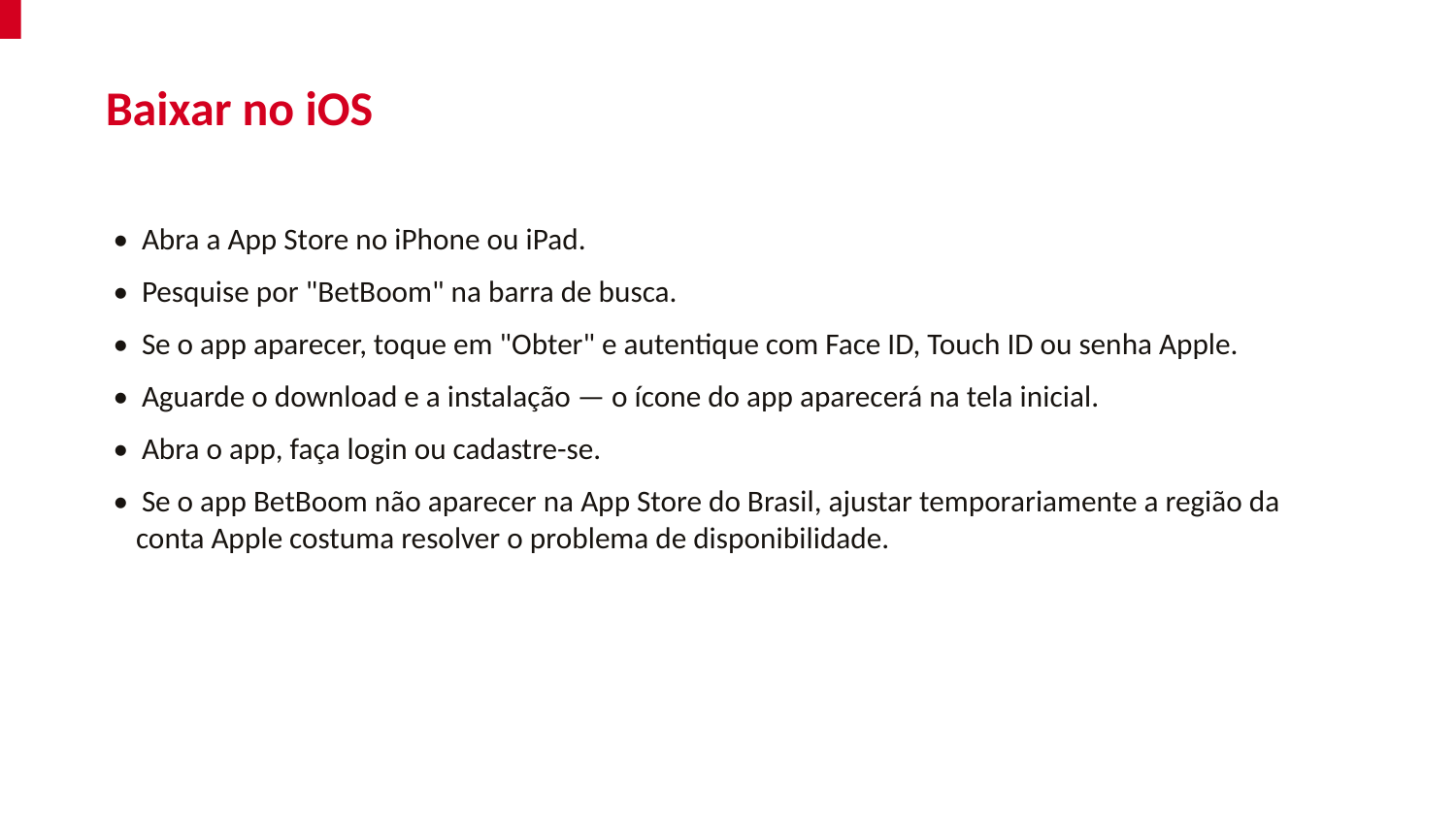

Baixar no iOS
•  Abra a App Store no iPhone ou iPad.
•  Pesquise por "BetBoom" na barra de busca.
•  Se o app aparecer, toque em "Obter" e autentique com Face ID, Touch ID ou senha Apple.
•  Aguarde o download e a instalação — o ícone do app aparecerá na tela inicial.
•  Abra o app, faça login ou cadastre-se.
•  Se o app BetBoom não aparecer na App Store do Brasil, ajustar temporariamente a região da conta Apple costuma resolver o problema de disponibilidade.